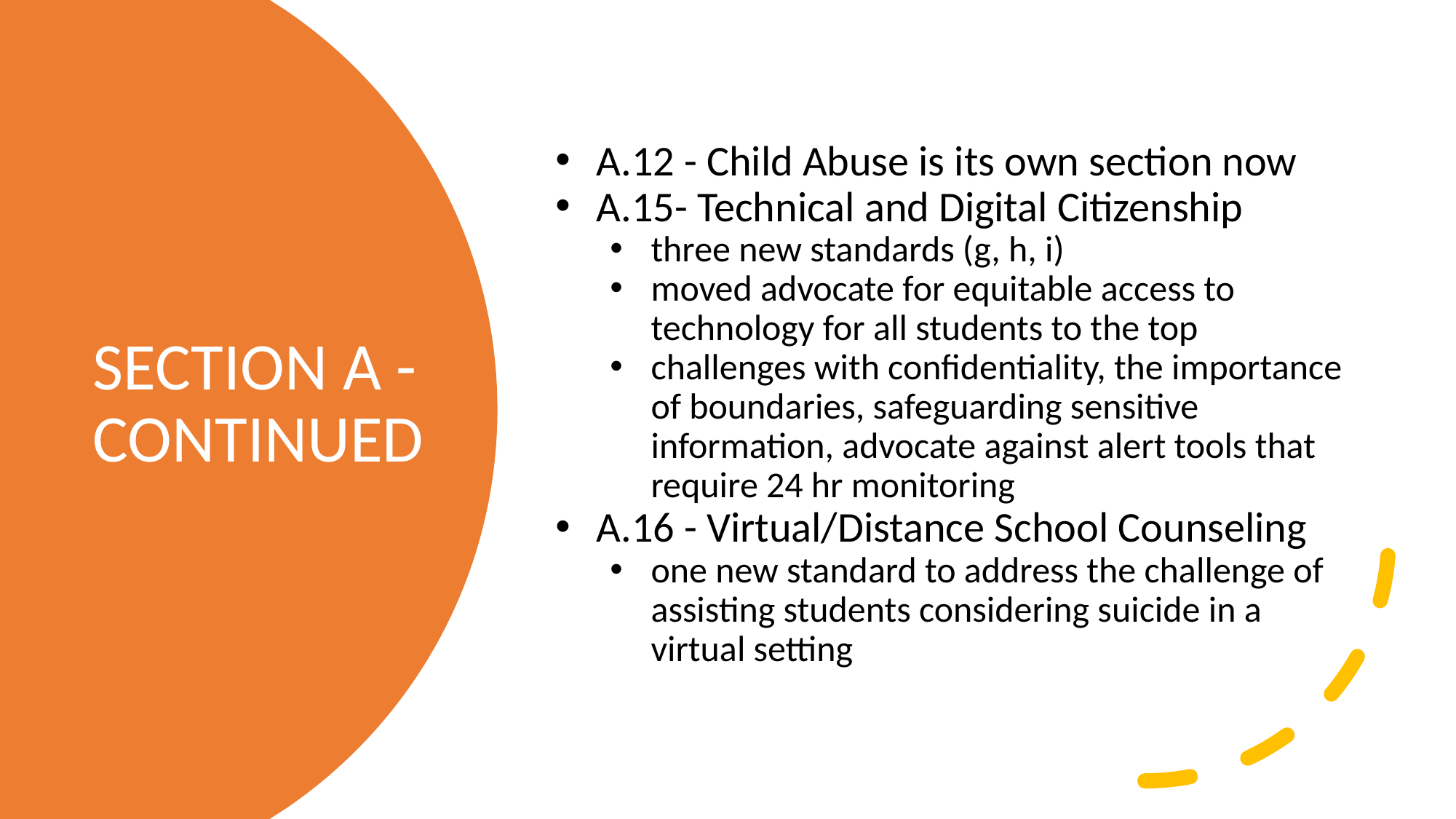

A.12 - Child Abuse is its own section now
A.15- Technical and Digital Citizenship
three new standards (g, h, i)
moved advocate for equitable access to technology for all students to the top
challenges with confidentiality, the importance of boundaries, safeguarding sensitive information, advocate against alert tools that require 24 hr monitoring
A.16 - Virtual/Distance School Counseling
one new standard to address the challenge of assisting students considering suicide in a virtual setting
# SECTION A - CONTINUED